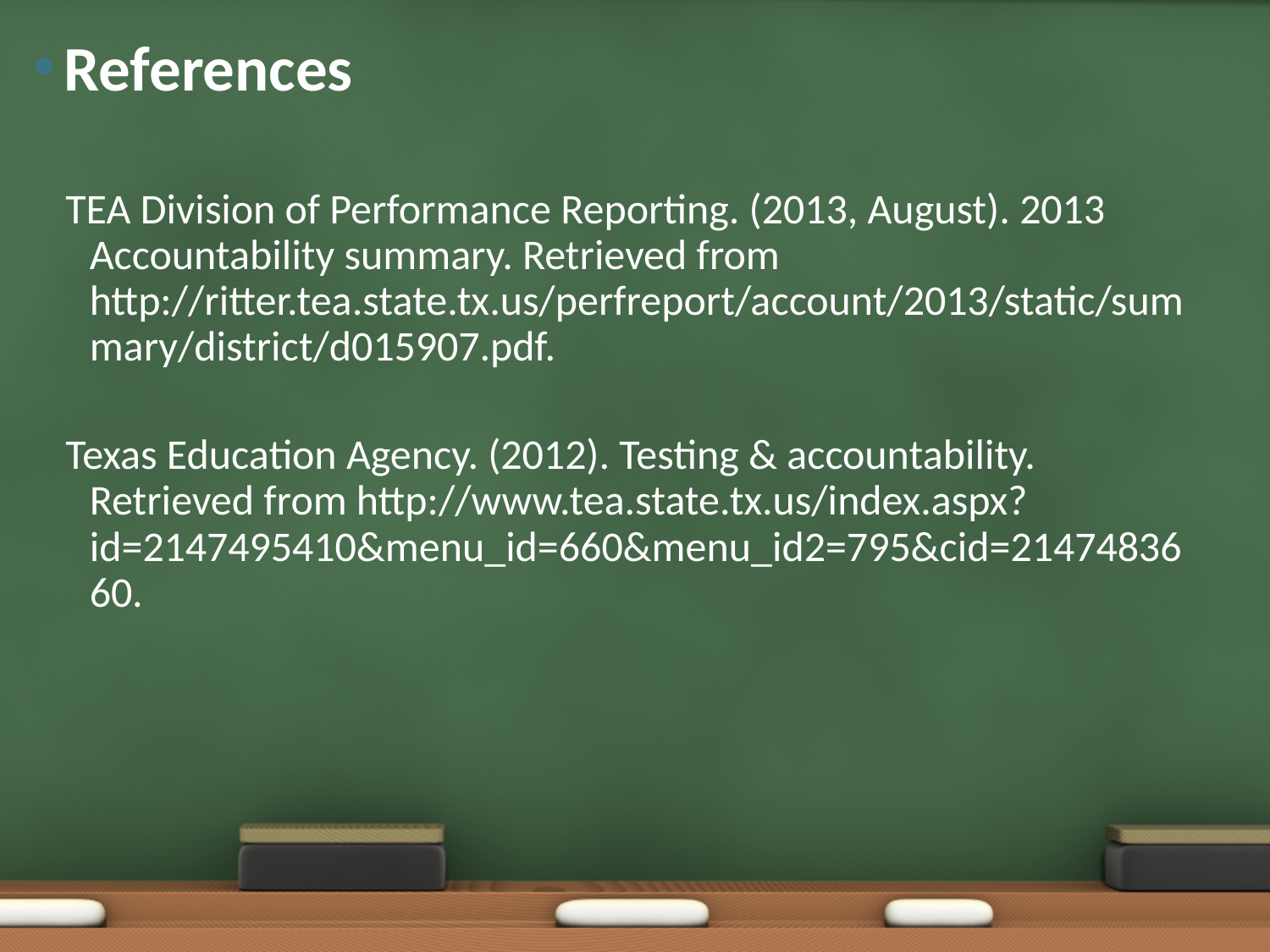

# References
TEA Division of Performance Reporting. (2013, August). 2013 Accountability summary. Retrieved from http://ritter.tea.state.tx.us/perfreport/account/2013/static/summary/district/d015907.pdf.

Texas Education Agency. (2012). Testing & accountability. Retrieved from http://www.tea.state.tx.us/index.aspx?id=2147495410&menu_id=660&menu_id2=795&cid=2147483660.